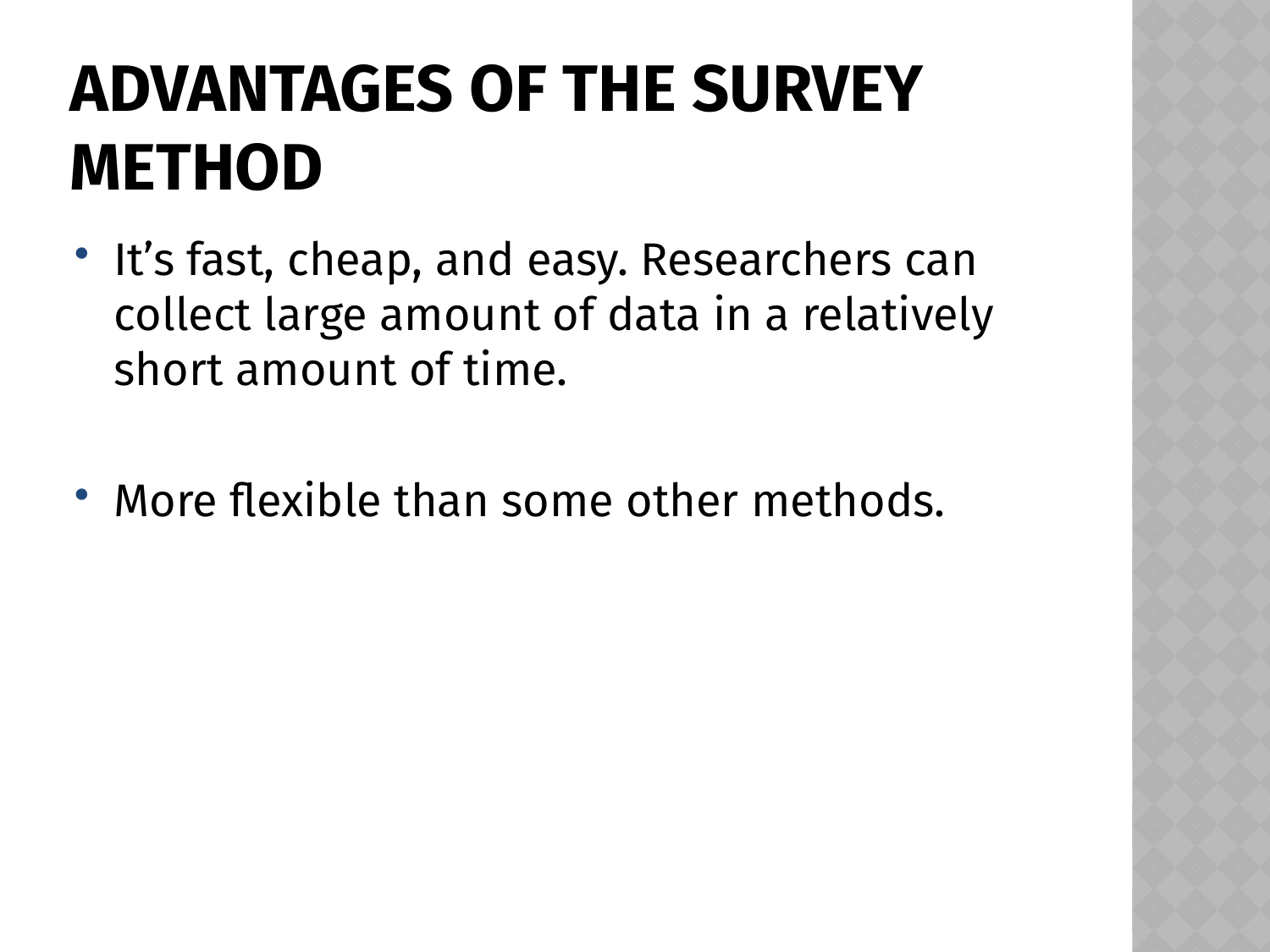

# Advantages of the Survey Method
It’s fast, cheap, and easy. Researchers can collect large amount of data in a relatively short amount of time.

More flexible than some other methods.